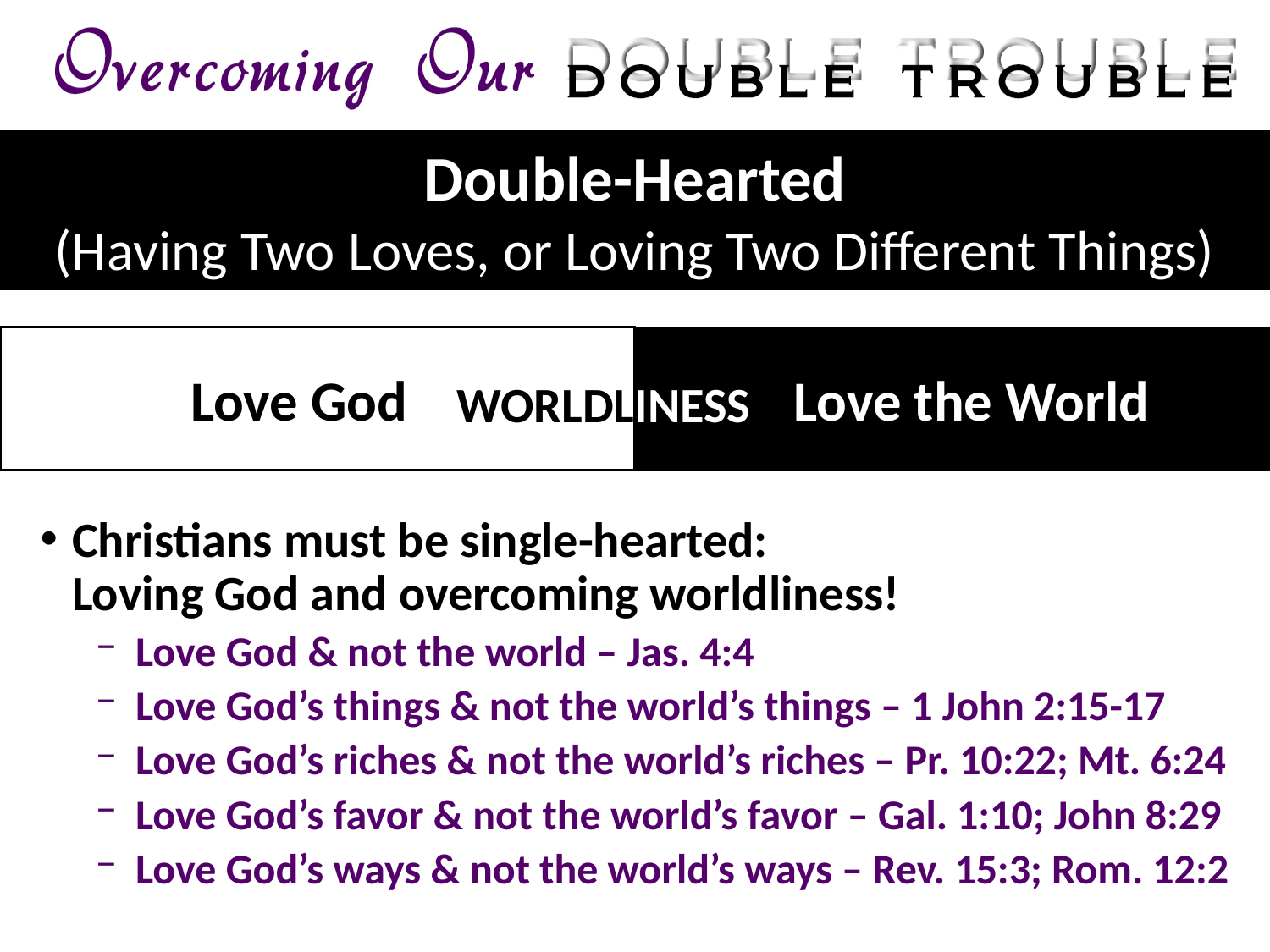

Double-Hearted
(Having Two Loves, or Loving Two Different Things)
Love God
   Love the World
WORLDLINESS
Christians must be single-hearted:
Loving God and overcoming worldliness!
Love God & not the world – Jas. 4:4
Love God’s things & not the world’s things – 1 John 2:15-17
Love God’s riches & not the world’s riches – Pr. 10:22; Mt. 6:24
Love God’s favor & not the world’s favor – Gal. 1:10; John 8:29
Love God’s ways & not the world’s ways – Rev. 15:3; Rom. 12:2